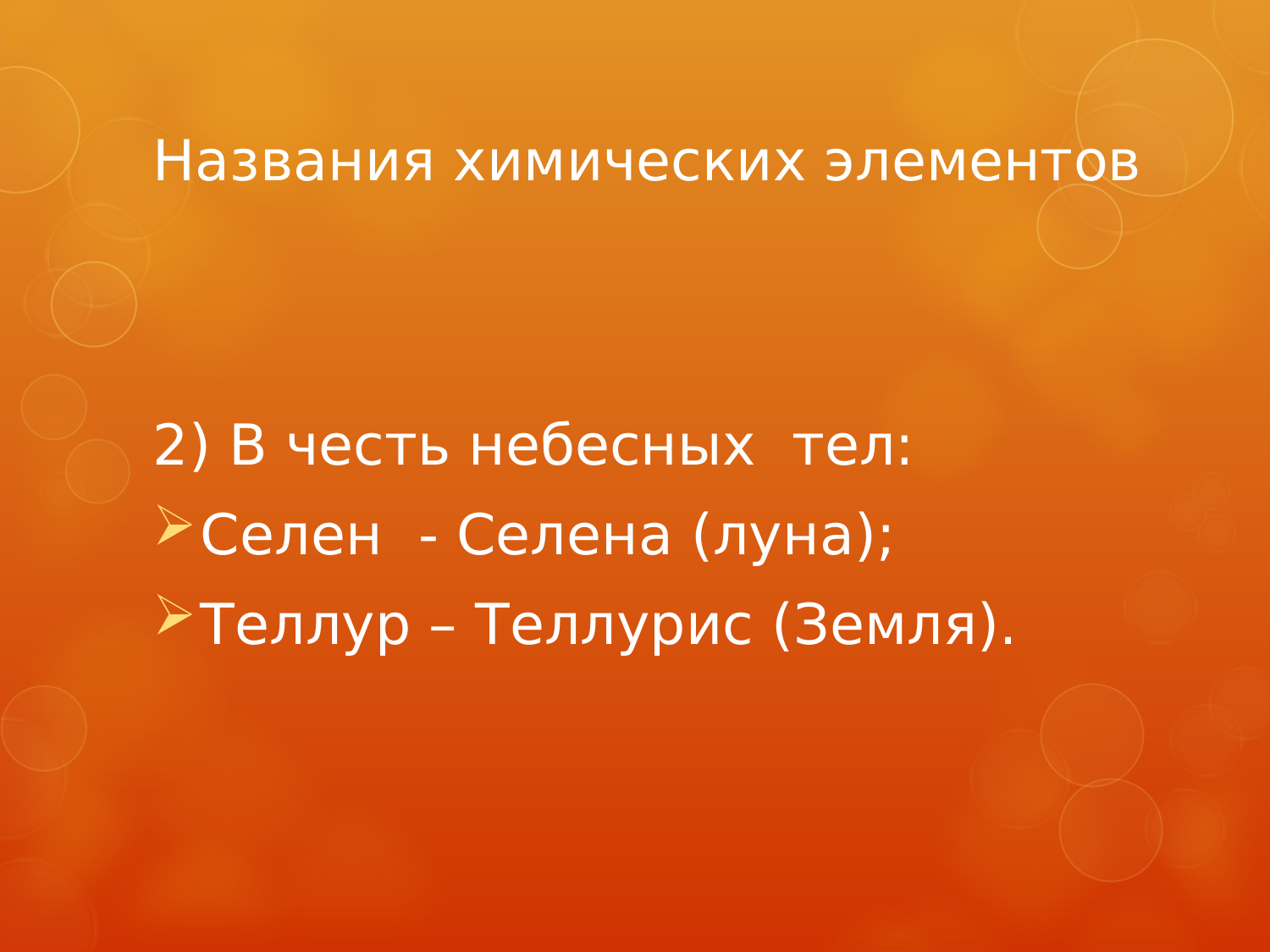

# Названия химических элементов
2) В честь небесных  тел:
Селен  - Селена (луна);
Теллур – Теллурис (Земля).